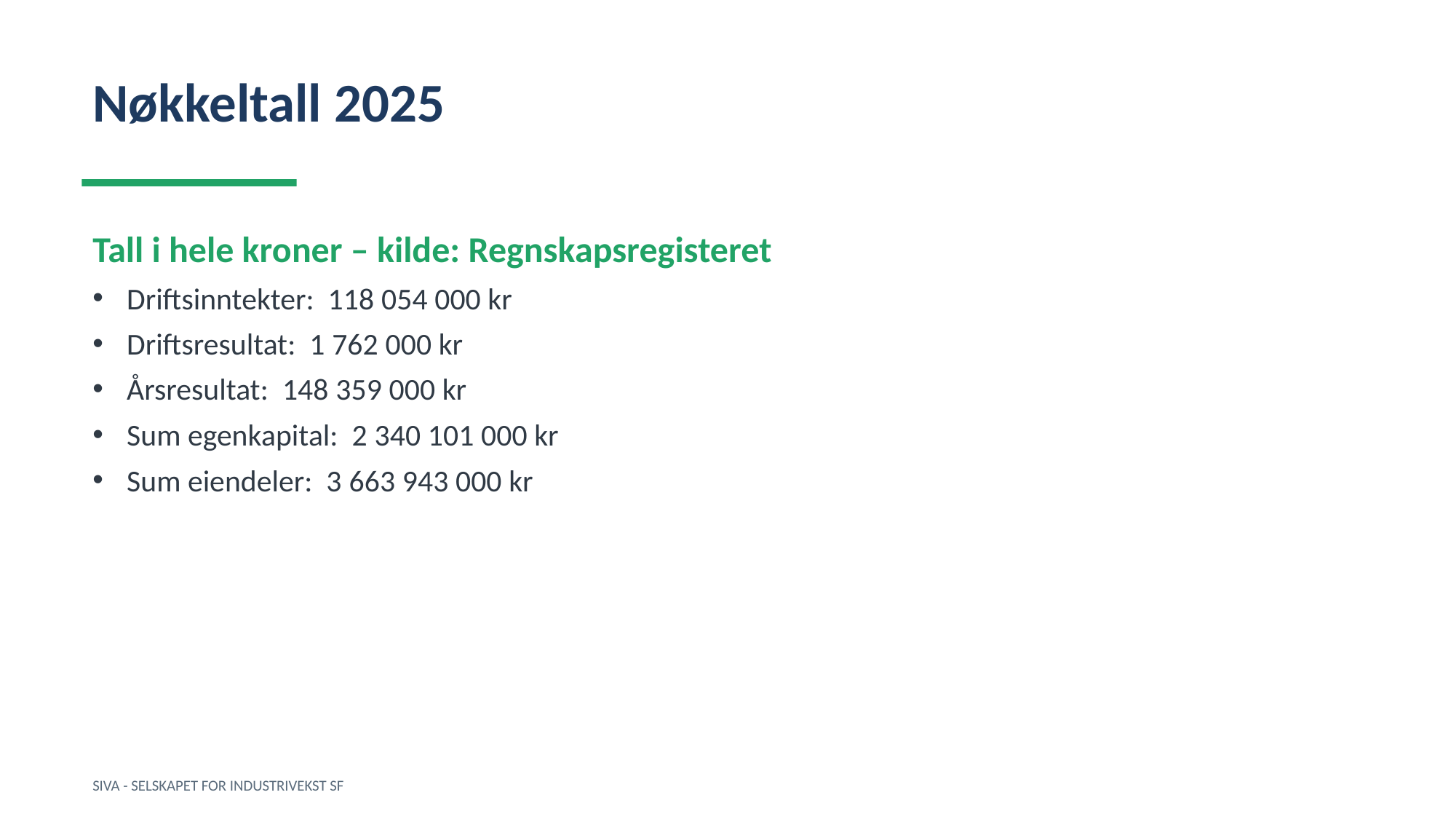

Nøkkeltall 2025

Tall i hele kroner – kilde: Regnskapsregisteret
Driftsinntekter:  118 054 000 kr
Driftsresultat:  1 762 000 kr
Årsresultat:  148 359 000 kr
Sum egenkapital:  2 340 101 000 kr
Sum eiendeler:  3 663 943 000 kr
SIVA - SELSKAPET FOR INDUSTRIVEKST SF